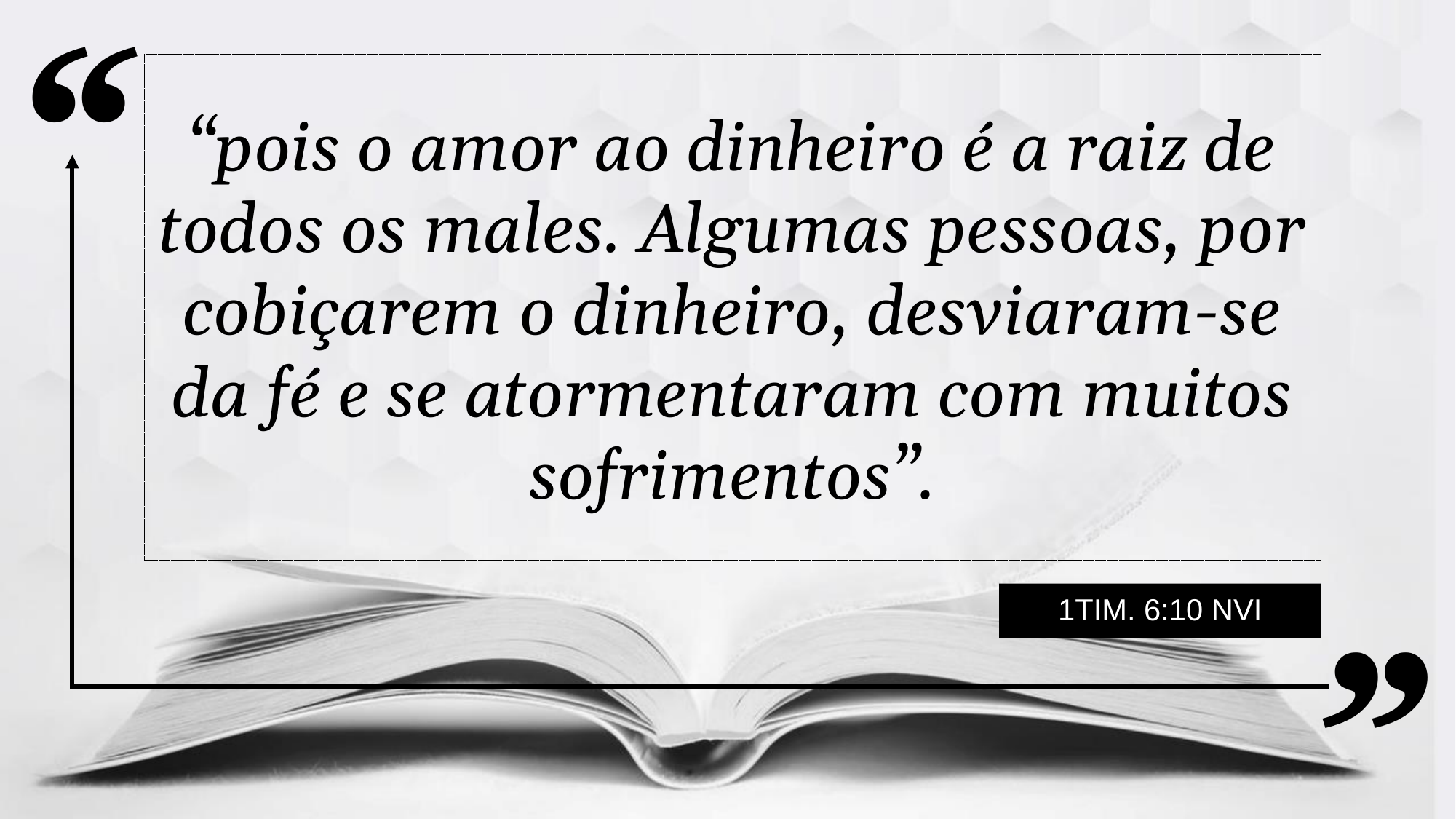

“pois o amor ao dinheiro é a raiz de todos os males. Algumas pessoas, por cobiçarem o dinheiro, desviaram-se da fé e se atormentaram com muitos sofrimentos”.
1Tim. 6:10 NVI